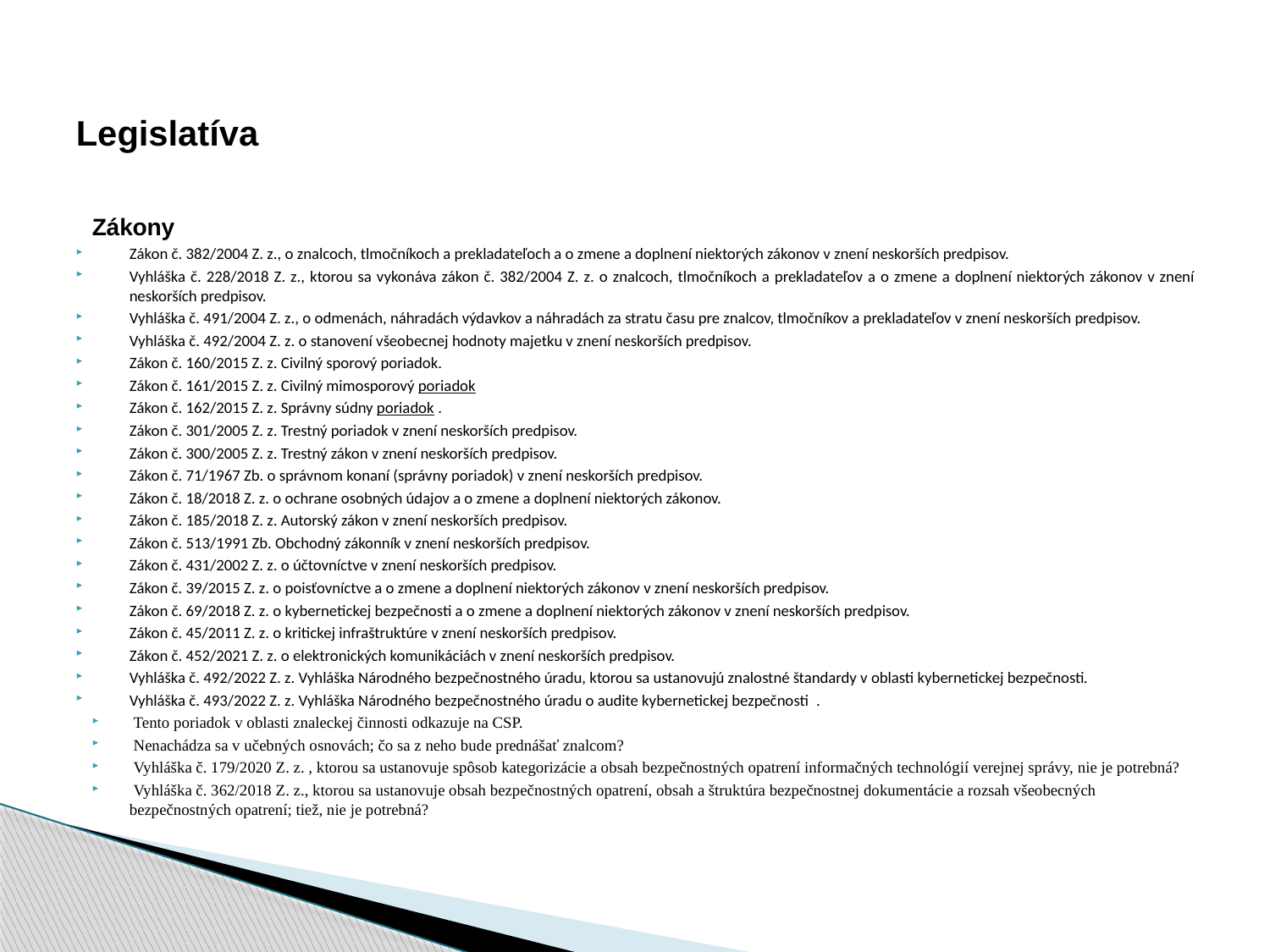

# Legislatíva
Zákony
Zákon č. 382/2004 Z. z., o znalcoch, tlmočníkoch a prekladateľoch a o zmene a doplnení niektorých zákonov v znení neskorších predpisov.
Vyhláška č. 228/2018 Z. z., ktorou sa vykonáva zákon č. 382/2004 Z. z. o znalcoch, tlmočníkoch a prekladateľov a o zmene a doplnení niektorých zákonov v znení neskorších predpisov.
Vyhláška č. 491/2004 Z. z., o odmenách, náhradách výdavkov a náhradách za stratu času pre znalcov, tlmočníkov a prekladateľov v znení neskorších predpisov.
Vyhláška č. 492/2004 Z. z. o stanovení všeobecnej hodnoty majetku v znení neskorších predpisov.
Zákon č. 160/2015 Z. z. Civilný sporový poriadok.
Zákon č. 161/2015 Z. z. Civilný mimosporový poriadok
Zákon č. 162/2015 Z. z. Správny súdny poriadok .
Zákon č. 301/2005 Z. z. Trestný poriadok v znení neskorších predpisov.
Zákon č. 300/2005 Z. z. Trestný zákon v znení neskorších predpisov.
Zákon č. 71/1967 Zb. o správnom konaní (správny poriadok) v znení neskorších predpisov.
Zákon č. 18/2018 Z. z. o ochrane osobných údajov a o zmene a doplnení niektorých zákonov.
Zákon č. 185/2018 Z. z. Autorský zákon v znení neskorších predpisov.
Zákon č. 513/1991 Zb. Obchodný zákonník v znení neskorších predpisov.
Zákon č. 431/2002 Z. z. o účtovníctve v znení neskorších predpisov.
Zákon č. 39/2015 Z. z. o poisťovníctve a o zmene a doplnení niektorých zákonov v znení neskorších predpisov.
Zákon č. 69/2018 Z. z. o kybernetickej bezpečnosti a o zmene a doplnení niektorých zákonov v znení neskorších predpisov.
Zákon č. 45/2011 Z. z. o kritickej infraštruktúre v znení neskorších predpisov.
Zákon č. 452/2021 Z. z. o elektronických komunikáciách v znení neskorších predpisov.
Vyhláška č. 492/2022 Z. z. Vyhláška Národného bezpečnostného úradu, ktorou sa ustanovujú znalostné štandardy v oblasti kybernetickej bezpečnosti.
Vyhláška č. 493/2022 Z. z. Vyhláška Národného bezpečnostného úradu o audite kybernetickej bezpečnosti  .
 Tento poriadok v oblasti znaleckej činnosti odkazuje na CSP.
 Nenachádza sa v učebných osnovách; čo sa z neho bude prednášať znalcom?
 Vyhláška č. 179/2020 Z. z. , ktorou sa ustanovuje spôsob kategorizácie a obsah bezpečnostných opatrení informačných technológií verejnej správy, nie je potrebná?
 Vyhláška č. 362/2018 Z. z., ktorou sa ustanovuje obsah bezpečnostných opatrení, obsah a štruktúra bezpečnostnej dokumentácie a rozsah všeobecných bezpečnostných opatrení; tiež, nie je potrebná?